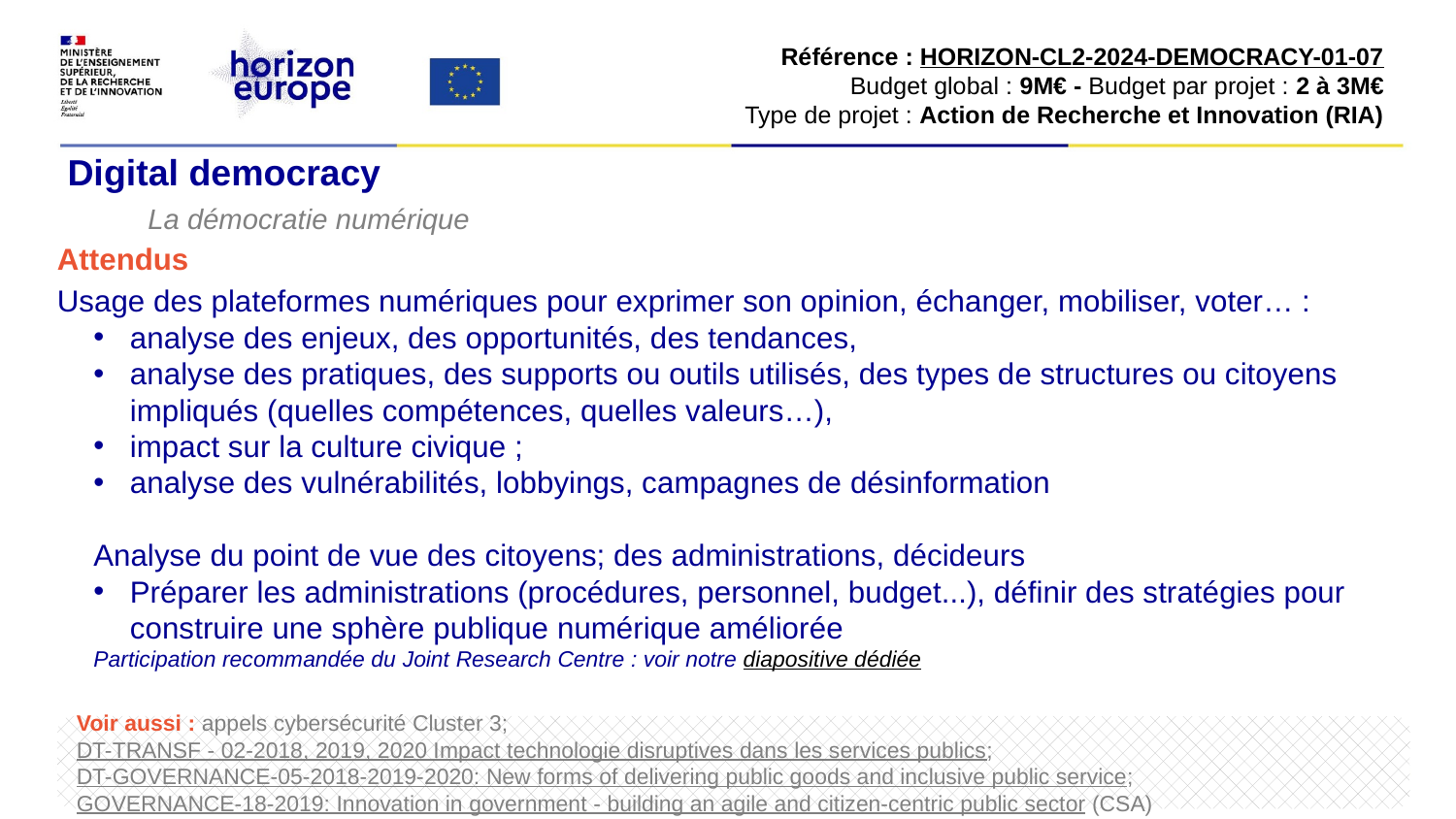

Référence : HORIZON-CL2-2024-DEMOCRACY-01-07
Budget global : 9M€ - Budget par projet : 2 à 3M€​
Type de projet : Action de Recherche et Innovation (RIA)​
# Digital democracy
La démocratie numérique
Attendus
Usage des plateformes numériques pour exprimer son opinion, échanger, mobiliser, voter… :
analyse des enjeux, des opportunités, des tendances,
analyse des pratiques, des supports ou outils utilisés, des types de structures ou citoyens impliqués (quelles compétences, quelles valeurs…),
impact sur la culture civique ;
analyse des vulnérabilités, lobbyings, campagnes de désinformation

Analyse du point de vue des citoyens; des administrations, décideurs
Préparer les administrations (procédures, personnel, budget...), définir des stratégies pour construire une sphère publique numérique améliorée
Participation recommandée du Joint Research Centre : voir notre diapositive dédiée

Voir aussi : appels cybersécurité Cluster 3; DT-TRANSF - 02-2018, 2019, 2020 Impact technologie disruptives dans les services publics; DT-GOVERNANCE-05-2018-2019-2020: New forms of delivering public goods and inclusive public service; GOVERNANCE-18-2019: Innovation in government - building an agile and citizen-centric public sector (CSA)